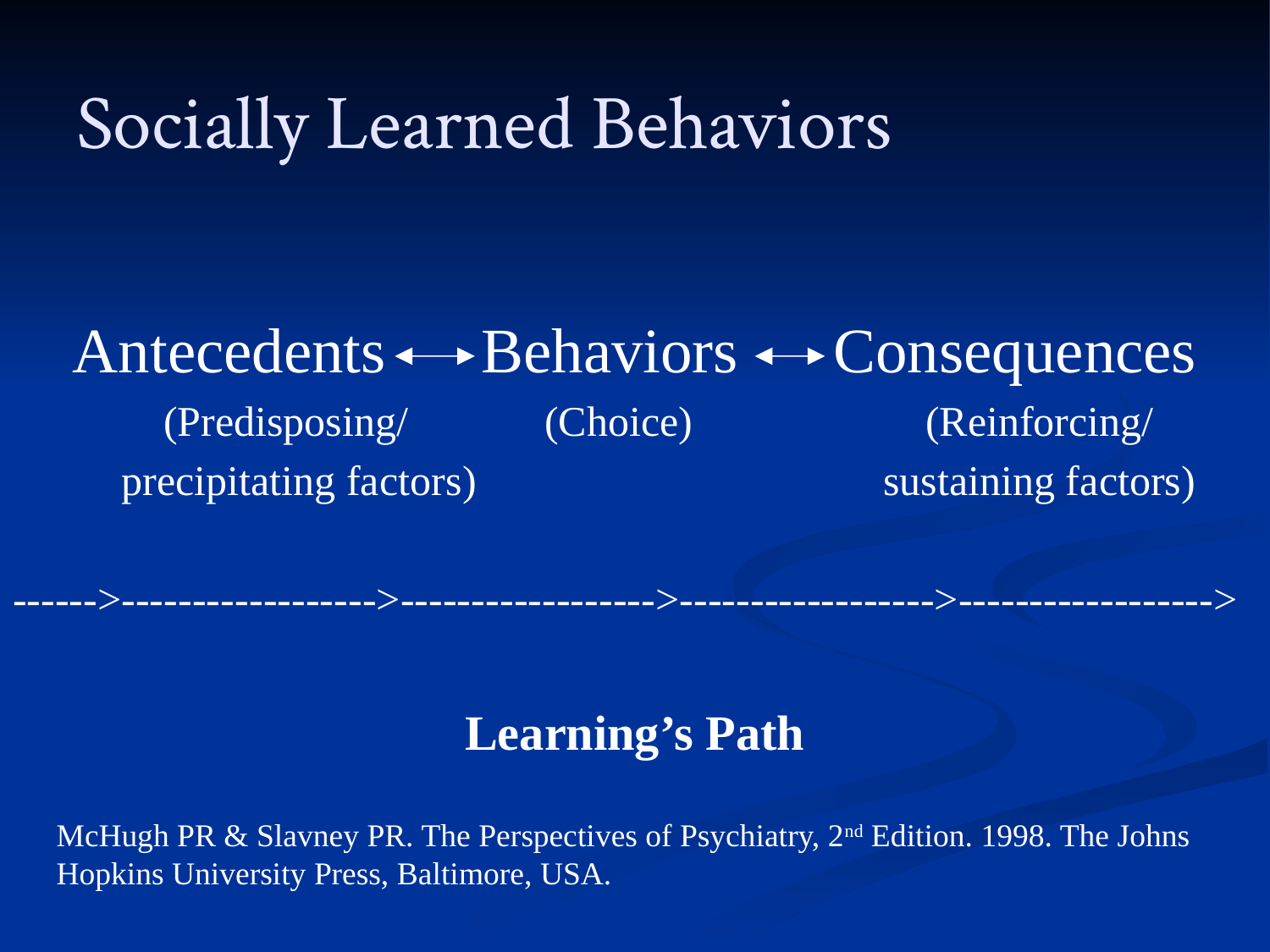

# Socially Learned Behaviors

Antecedents      Behaviors      Consequences
	(Predisposing/		(Choice)		(Reinforcing/
	precipitating factors)				sustaining factors)

------>------------------>------------------>------------------>------------------>

Learning’s Path

McHugh PR & Slavney PR. The Perspectives of Psychiatry, 2nd Edition. 1998. The Johns
Hopkins University Press, Baltimore, USA.